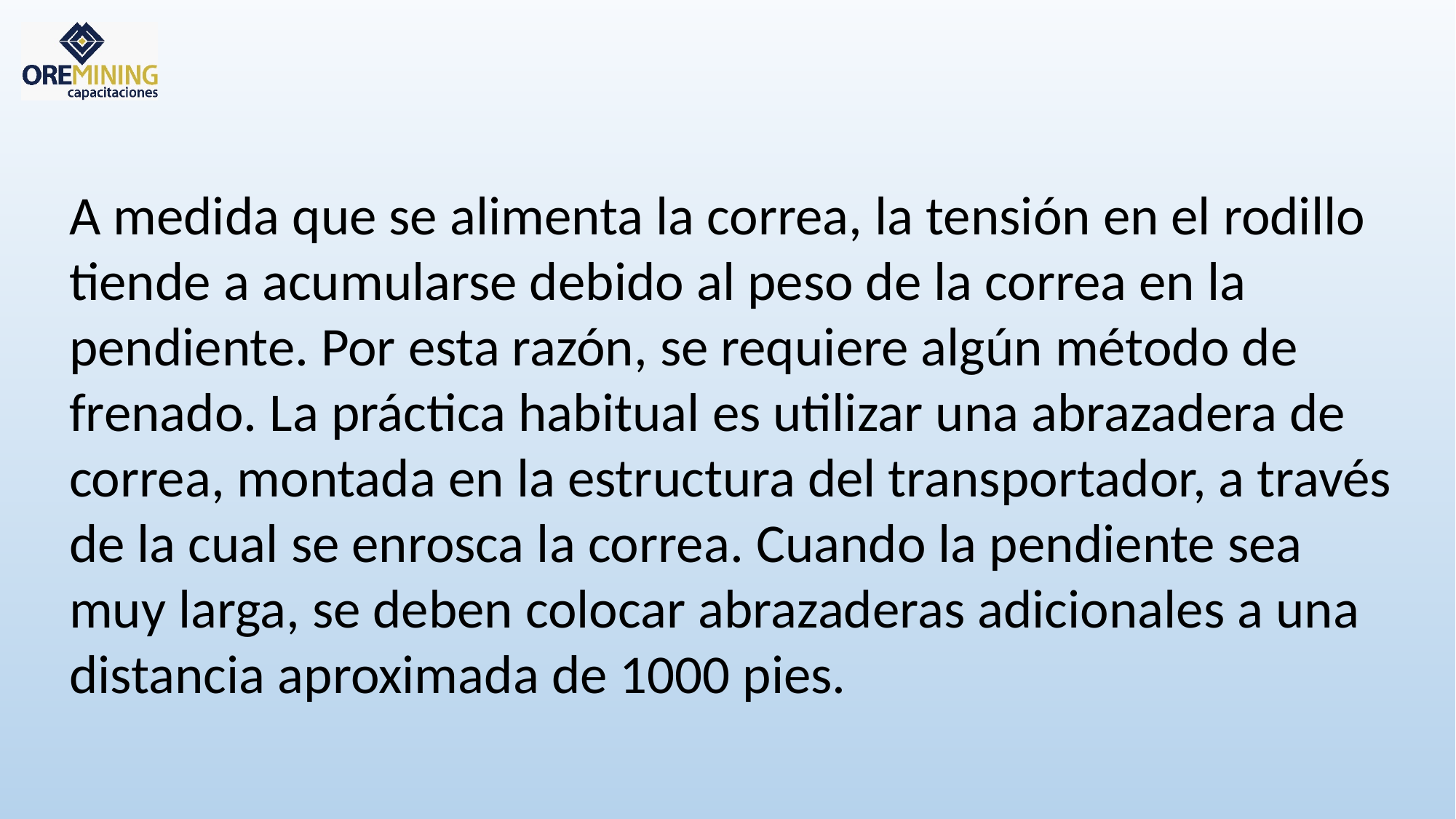

A medida que se alimenta la correa, la tensión en el rodillo tiende a acumularse debido al peso de la correa en la pendiente. Por esta razón, se requiere algún método de frenado. La práctica habitual es utilizar una abrazadera de correa, montada en la estructura del transportador, a través de la cual se enrosca la correa. Cuando la pendiente sea muy larga, se deben colocar abrazaderas adicionales a una distancia aproximada de 1000 pies.